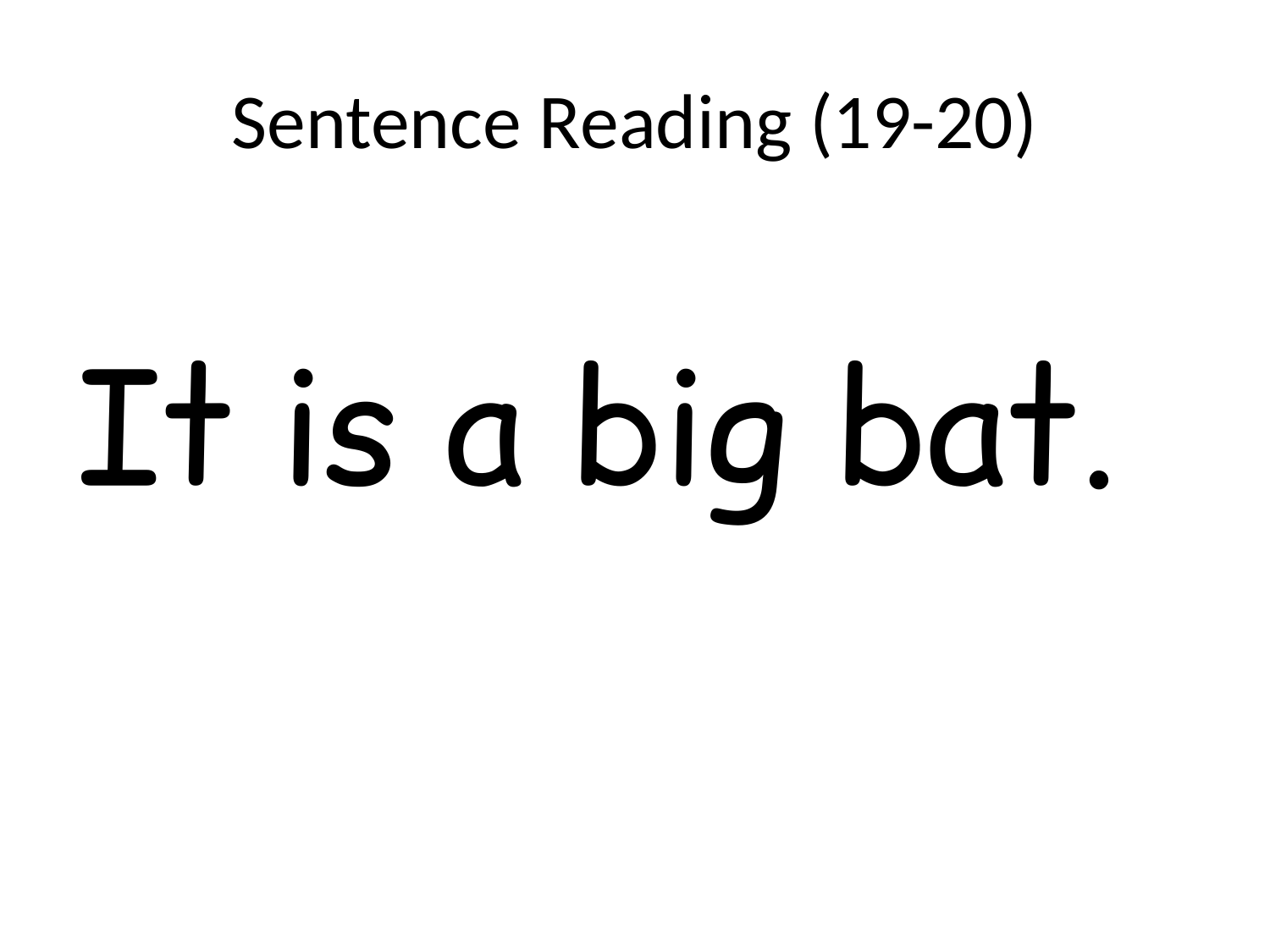

# Sentence Reading (19-20)

It is a big bat.